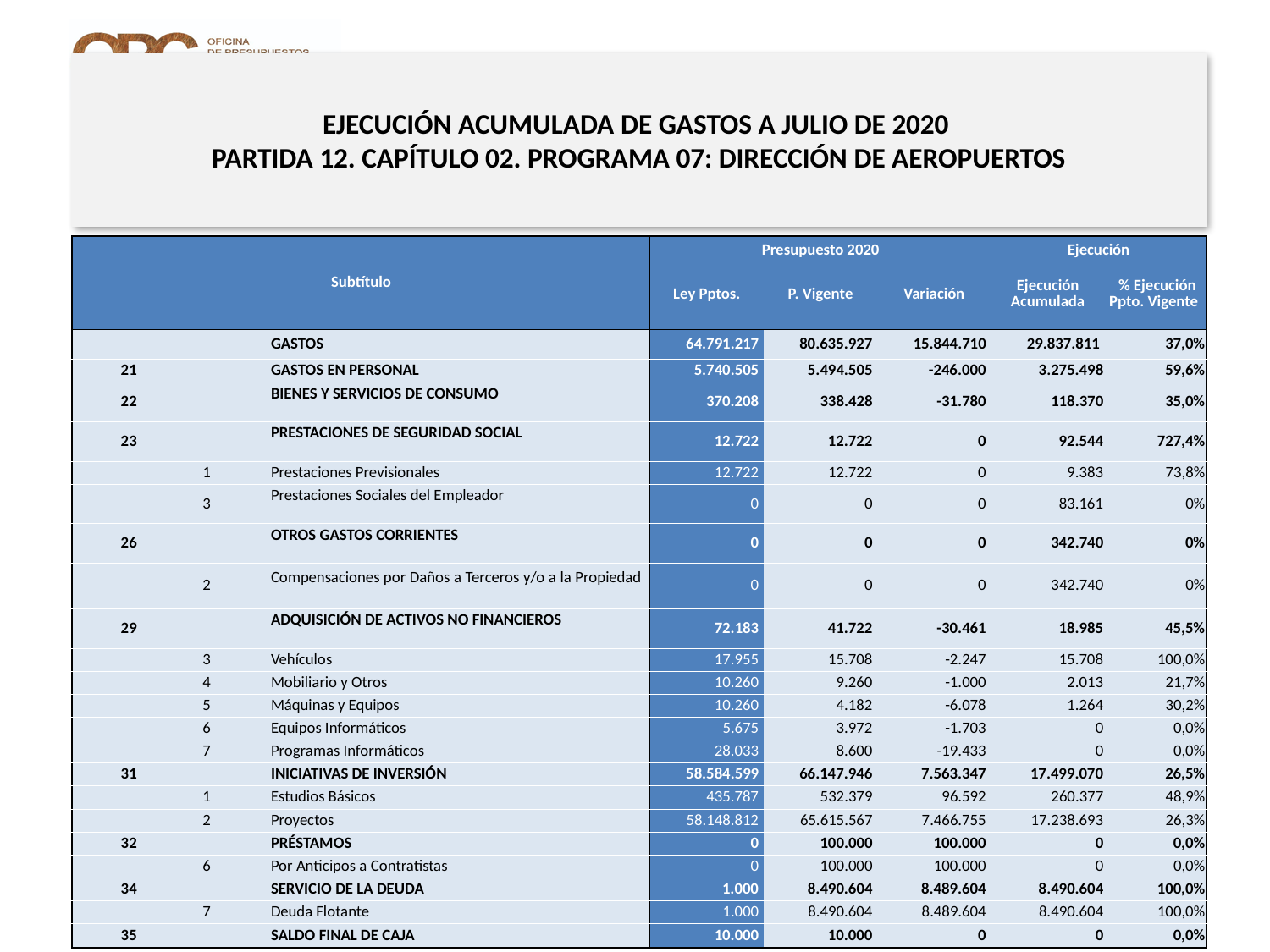

# EJECUCIÓN ACUMULADA DE GASTOS A JULIO DE 2020 PARTIDA 12. CAPÍTULO 02. PROGRAMA 07: DIRECCIÓN DE AEROPUERTOS
en miles de pesos de 2020
| Subtítulo |  |  |  | Presupuesto 2020 |  |  | Ejecución |  |
| --- | --- | --- | --- | --- | --- | --- | --- | --- |
|  |  |  |  | Ley Pptos. | P. Vigente | Variación | Ejecución Acumulada | % Ejecución Ppto. Vigente |
|  |  |  | GASTOS | 64.791.217 | 80.635.927 | 15.844.710 | 29.837.811 | 37,0% |
| 21 |  |  | GASTOS EN PERSONAL | 5.740.505 | 5.494.505 | -246.000 | 3.275.498 | 59,6% |
| 22 |  |  | BIENES Y SERVICIOS DE CONSUMO | 370.208 | 338.428 | -31.780 | 118.370 | 35,0% |
| 23 |  |  | PRESTACIONES DE SEGURIDAD SOCIAL | 12.722 | 12.722 | 0 | 92.544 | 727,4% |
|  | 1 |  | Prestaciones Previsionales | 12.722 | 12.722 | 0 | 9.383 | 73,8% |
|  | 3 |  | Prestaciones Sociales del Empleador | 0 | 0 | 0 | 83.161 | 0% |
| 26 |  |  | OTROS GASTOS CORRIENTES | 0 | 0 | 0 | 342.740 | 0% |
|  | 2 |  | Compensaciones por Daños a Terceros y/o a la Propiedad | 0 | 0 | 0 | 342.740 | 0% |
| 29 |  |  | ADQUISICIÓN DE ACTIVOS NO FINANCIEROS | 72.183 | 41.722 | -30.461 | 18.985 | 45,5% |
|  | 3 |  | Vehículos | 17.955 | 15.708 | -2.247 | 15.708 | 100,0% |
|  | 4 |  | Mobiliario y Otros | 10.260 | 9.260 | -1.000 | 2.013 | 21,7% |
|  | 5 |  | Máquinas y Equipos | 10.260 | 4.182 | -6.078 | 1.264 | 30,2% |
|  | 6 |  | Equipos Informáticos | 5.675 | 3.972 | -1.703 | 0 | 0,0% |
|  | 7 |  | Programas Informáticos | 28.033 | 8.600 | -19.433 | 0 | 0,0% |
| 31 |  |  | INICIATIVAS DE INVERSIÓN | 58.584.599 | 66.147.946 | 7.563.347 | 17.499.070 | 26,5% |
|  | 1 |  | Estudios Básicos | 435.787 | 532.379 | 96.592 | 260.377 | 48,9% |
|  | 2 |  | Proyectos | 58.148.812 | 65.615.567 | 7.466.755 | 17.238.693 | 26,3% |
| 32 |  |  | PRÉSTAMOS | 0 | 100.000 | 100.000 | 0 | 0,0% |
|  | 6 |  | Por Anticipos a Contratistas | 0 | 100.000 | 100.000 | 0 | 0,0% |
| 34 |  |  | SERVICIO DE LA DEUDA | 1.000 | 8.490.604 | 8.489.604 | 8.490.604 | 100,0% |
|  | 7 |  | Deuda Flotante | 1.000 | 8.490.604 | 8.489.604 | 8.490.604 | 100,0% |
| 35 |  |  | SALDO FINAL DE CAJA | 10.000 | 10.000 | 0 | 0 | 0,0% |
Fuente: Elaboración propia en base  a Informes de ejecución presupuestaria mensual de DIPRES
13